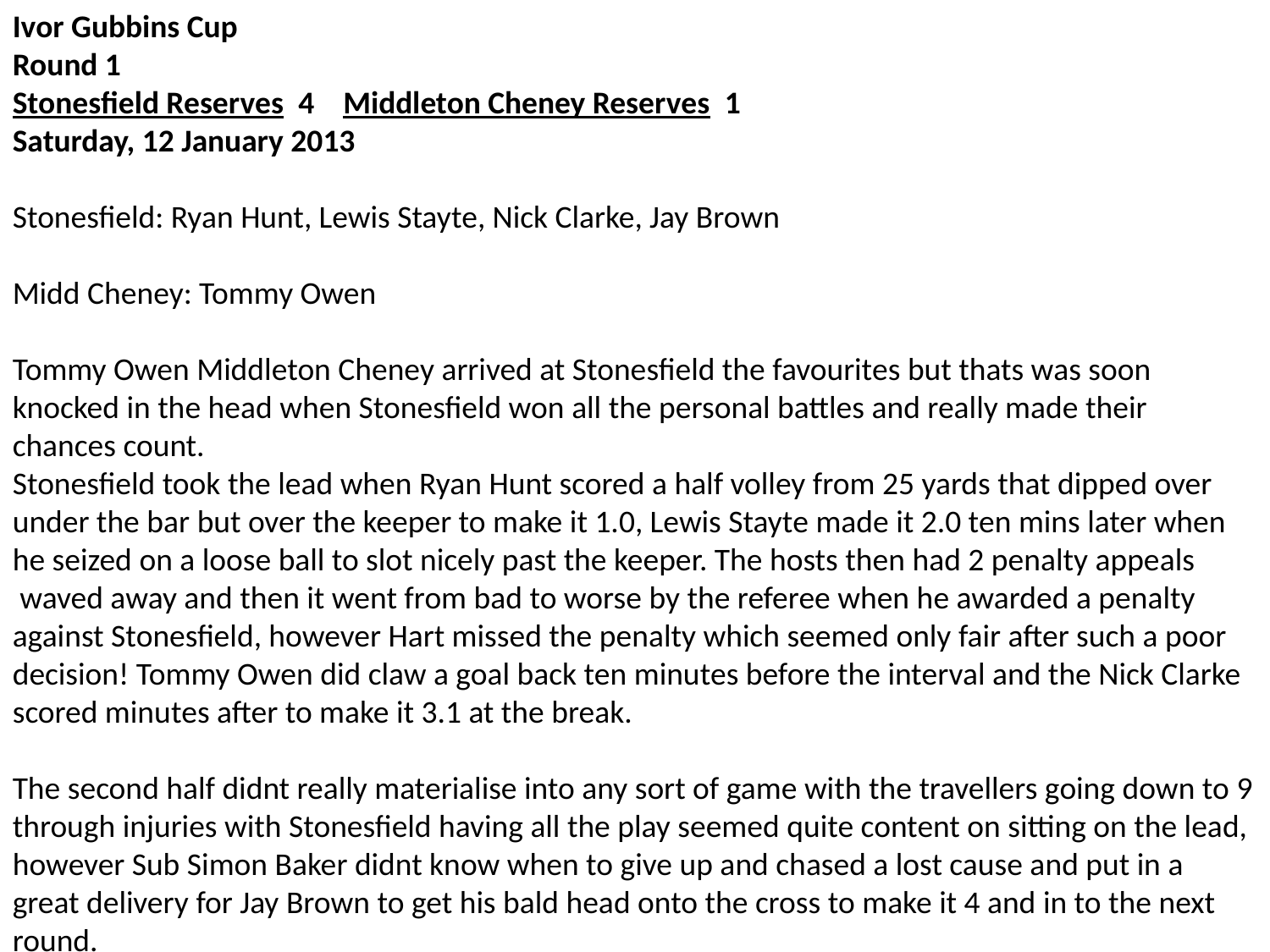

Ivor Gubbins Cup
Round 1
Stonesfield Reserves  4    Middleton Cheney Reserves  1
Saturday, 12 January 2013
Stonesfield: Ryan Hunt, Lewis Stayte, Nick Clarke, Jay Brown
Midd Cheney: Tommy Owen
Tommy Owen Middleton Cheney arrived at Stonesfield the favourites but thats was soon knocked in the head when Stonesfield won all the personal battles and really made their chances count.  
Stonesfield took the lead when Ryan Hunt scored a half volley from 25 yards that dipped over under the bar but over the keeper to make it 1.0, Lewis Stayte made it 2.0 ten mins later when he seized on a loose ball to slot nicely past the keeper. The hosts then had 2 penalty appeals  waved away and then it went from bad to worse by the referee when he awarded a penalty against Stonesfield, however Hart missed the penalty which seemed only fair after such a poor decision! Tommy Owen did claw a goal back ten minutes before the interval and the Nick Clarke scored minutes after to make it 3.1 at the break.
 
The second half didnt really materialise into any sort of game with the travellers going down to 9 through injuries with Stonesfield having all the play seemed quite content on sitting on the lead, however Sub Simon Baker didnt know when to give up and chased a lost cause and put in a great delivery for Jay Brown to get his bald head onto the cross to make it 4 and in to the next round.